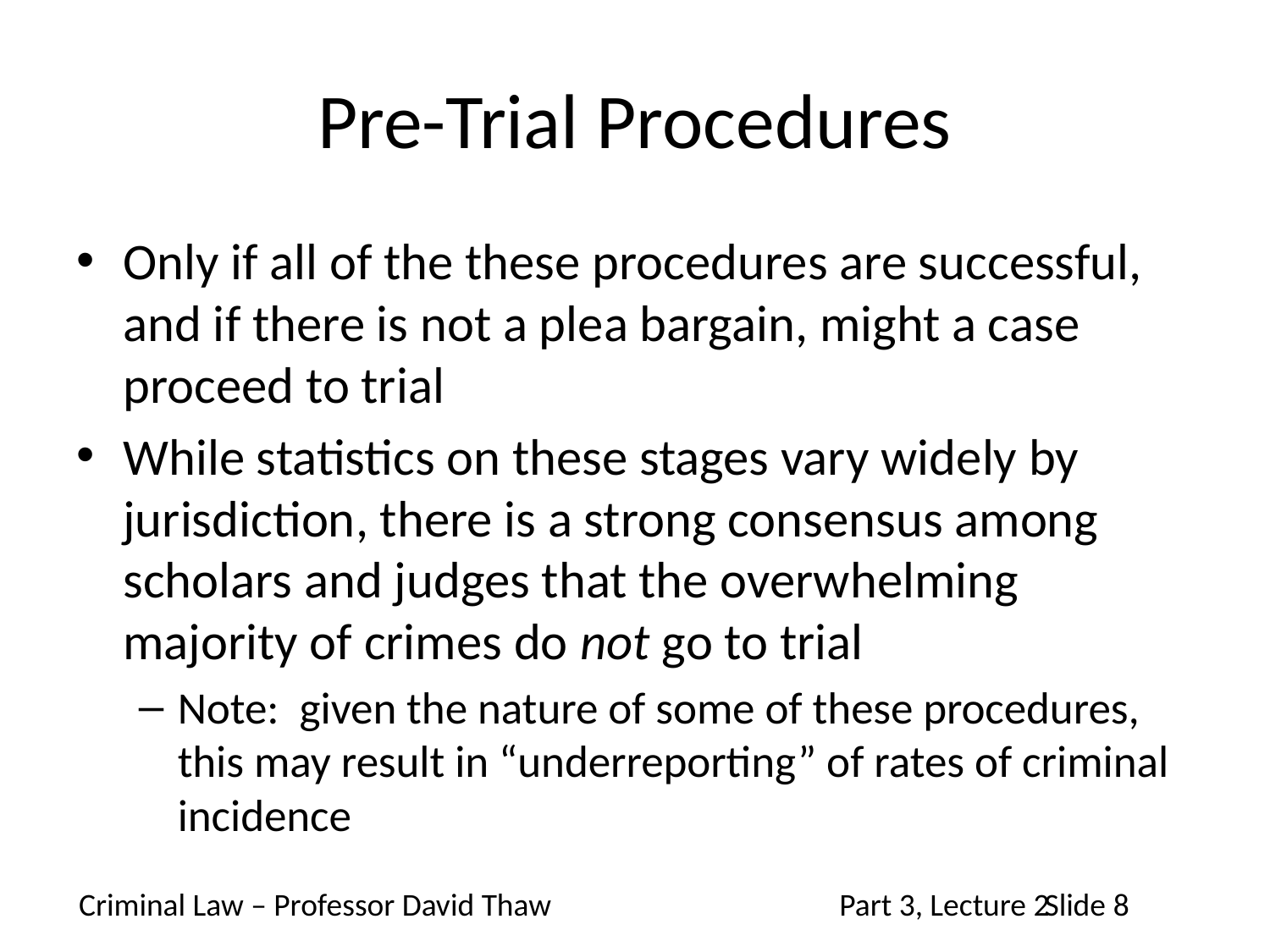

# Pre-Trial Procedures
Only if all of the these procedures are successful, and if there is not a plea bargain, might a case proceed to trial
While statistics on these stages vary widely by jurisdiction, there is a strong consensus among scholars and judges that the overwhelming majority of crimes do not go to trial
Note:  given the nature of some of these procedures, this may result in “underreporting” of rates of criminal incidence